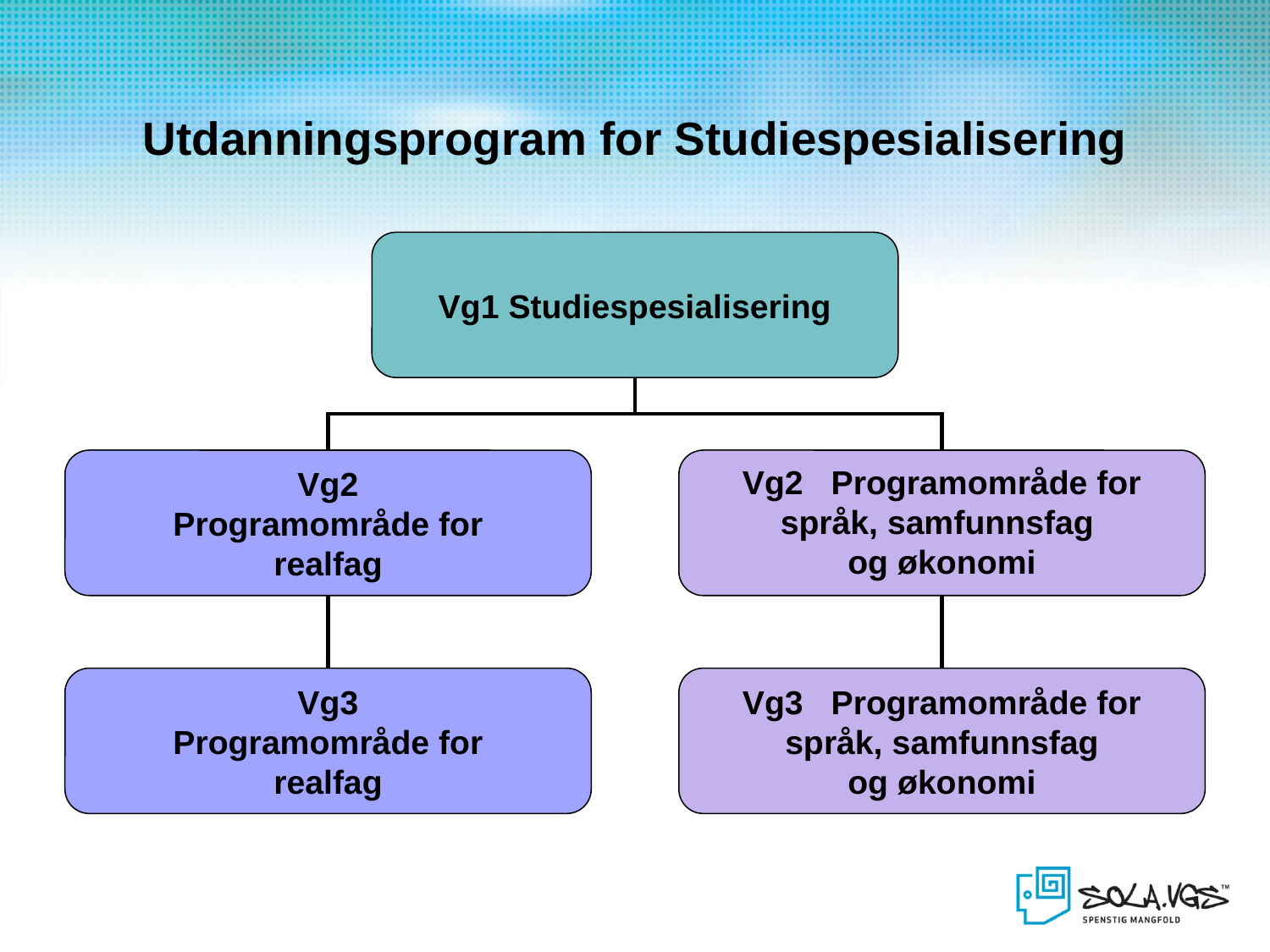

# Utdanningsprogram for Studiespesialisering
Vg1 Studiespesialisering
Vg2
Programområde for
realfag

Vg2   Programområde for
språk, samfunnsfag
og økonomi

Vg3
Programområde for
realfag
Vg3   Programområde for
språk, samfunnsfag
og økonomi